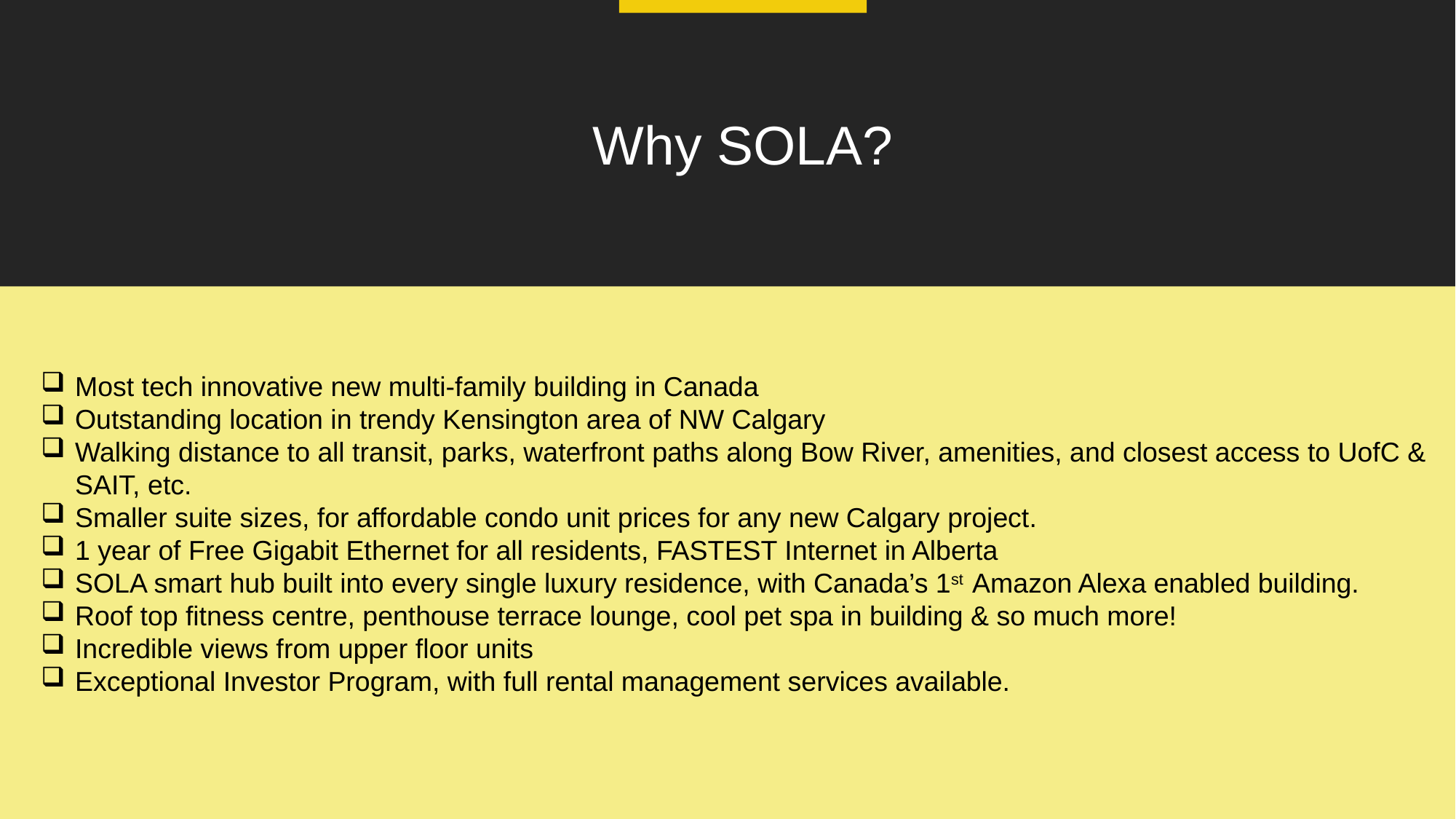

Why SOLA?

Most tech innovative new multi-family building in Canada
Outstanding location in trendy Kensington area of NW Calgary
Walking distance to all transit, parks, waterfront paths along Bow River, amenities, and closest access to UofC & SAIT, etc.
Smaller suite sizes, for affordable condo unit prices for any new Calgary project.
1 year of Free Gigabit Ethernet for all residents, FASTEST Internet in Alberta
SOLA smart hub built into every single luxury residence, with Canada’s 1st  Amazon Alexa enabled building.
Roof top fitness centre, penthouse terrace lounge, cool pet spa in building & so much more!
Incredible views from upper floor units
Exceptional Investor Program, with full rental management services available.